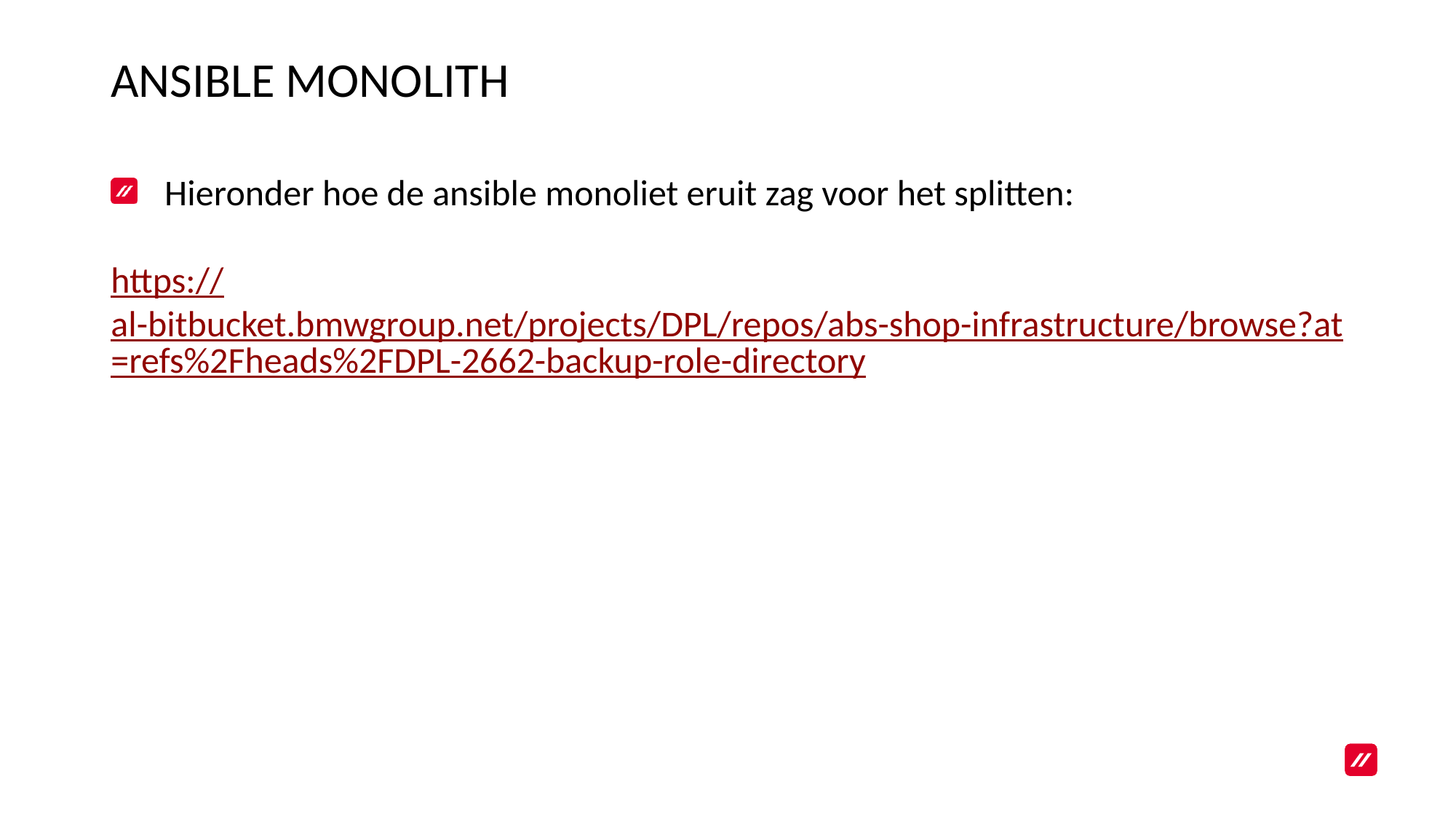

# Ansible Monolith
Hieronder hoe de ansible monoliet eruit zag voor het splitten:

https://al-bitbucket.bmwgroup.net/projects/DPL/repos/abs-shop-infrastructure/browse?at=refs%2Fheads%2FDPL-2662-backup-role-directory